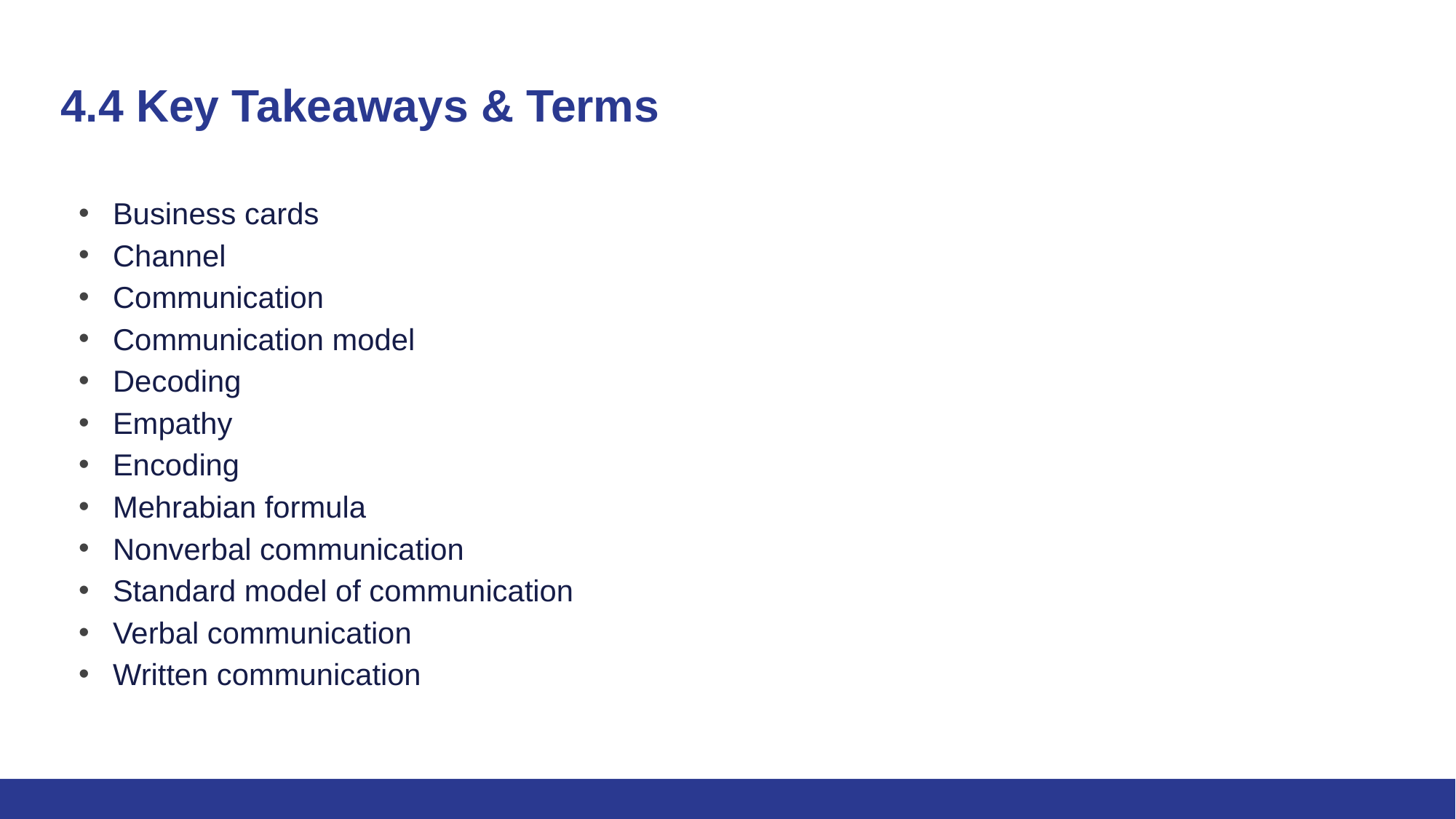

# 4.4 Key Takeaways & Terms
Business cards
Channel
Communication
Communication model
Decoding
Empathy
Encoding
Mehrabian formula
Nonverbal communication
Standard model of communication
Verbal communication
Written communication